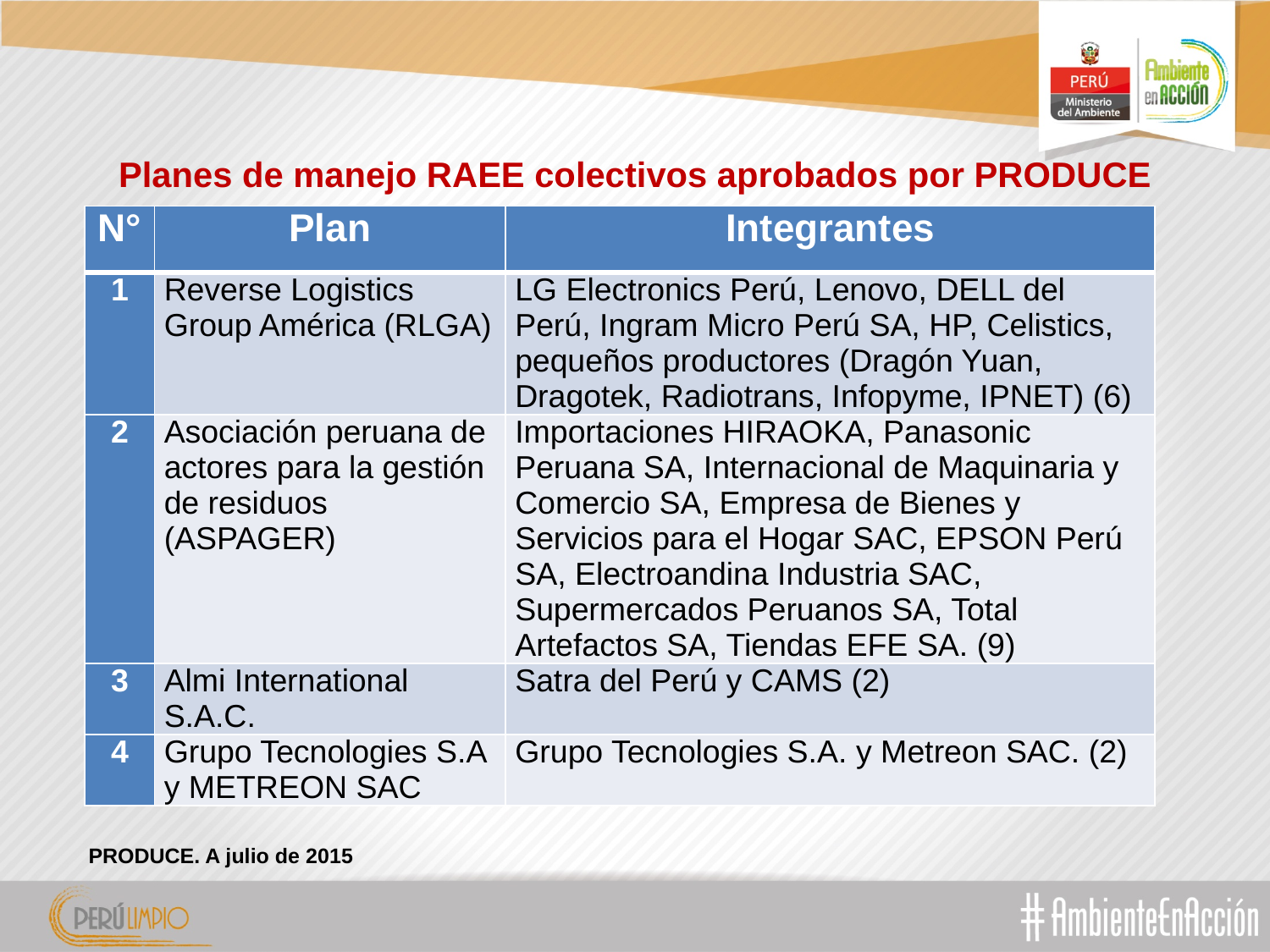

Planes de manejo RAEE colectivos aprobados por PRODUCE
| N° | Plan | Integrantes |
| --- | --- | --- |
| 1 | Reverse Logistics Group América (RLGA) | LG Electronics Perú, Lenovo, DELL del Perú, Ingram Micro Perú SA, HP, Celistics, pequeños productores (Dragón Yuan, Dragotek, Radiotrans, Infopyme, IPNET) (6) |
| 2 | Asociación peruana de actores para la gestión de residuos (ASPAGER) | Importaciones HIRAOKA, Panasonic Peruana SA, Internacional de Maquinaria y Comercio SA, Empresa de Bienes y Servicios para el Hogar SAC, EPSON Perú SA, Electroandina Industria SAC, Supermercados Peruanos SA, Total Artefactos SA, Tiendas EFE SA. (9) |
| 3 | Almi International S.A.C. | Satra del Perú y CAMS (2) |
| 4 | Grupo Tecnologies S.A y METREON SAC | Grupo Tecnologies S.A. y Metreon SAC. (2) |
PRODUCE. A julio de 2015